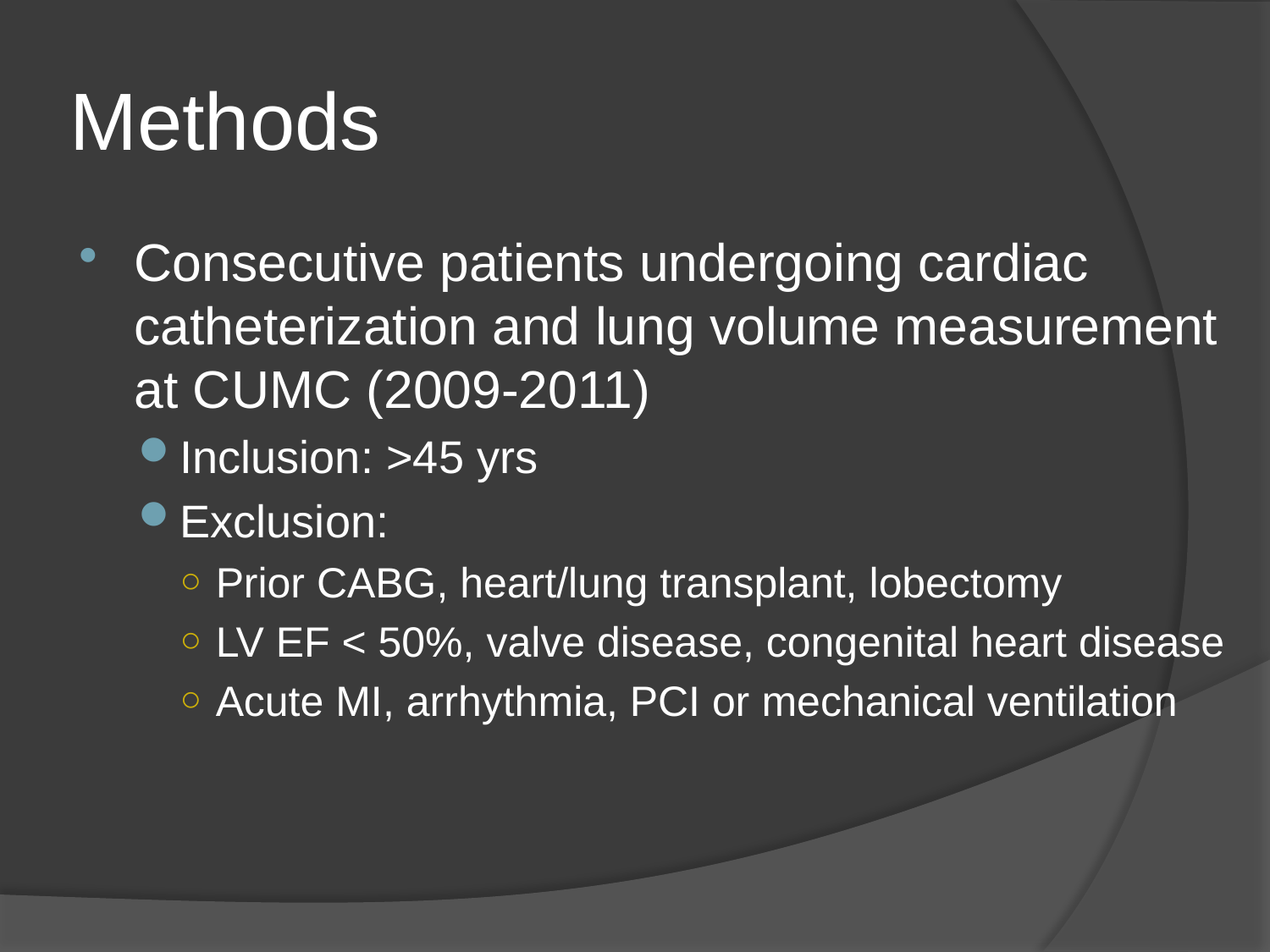

# Methods
Consecutive patients undergoing cardiac catheterization and lung volume measurement at CUMC (2009-2011)
Inclusion: >45 yrs
Exclusion:
Prior CABG, heart/lung transplant, lobectomy
LV EF < 50%, valve disease, congenital heart disease
Acute MI, arrhythmia, PCI or mechanical ventilation